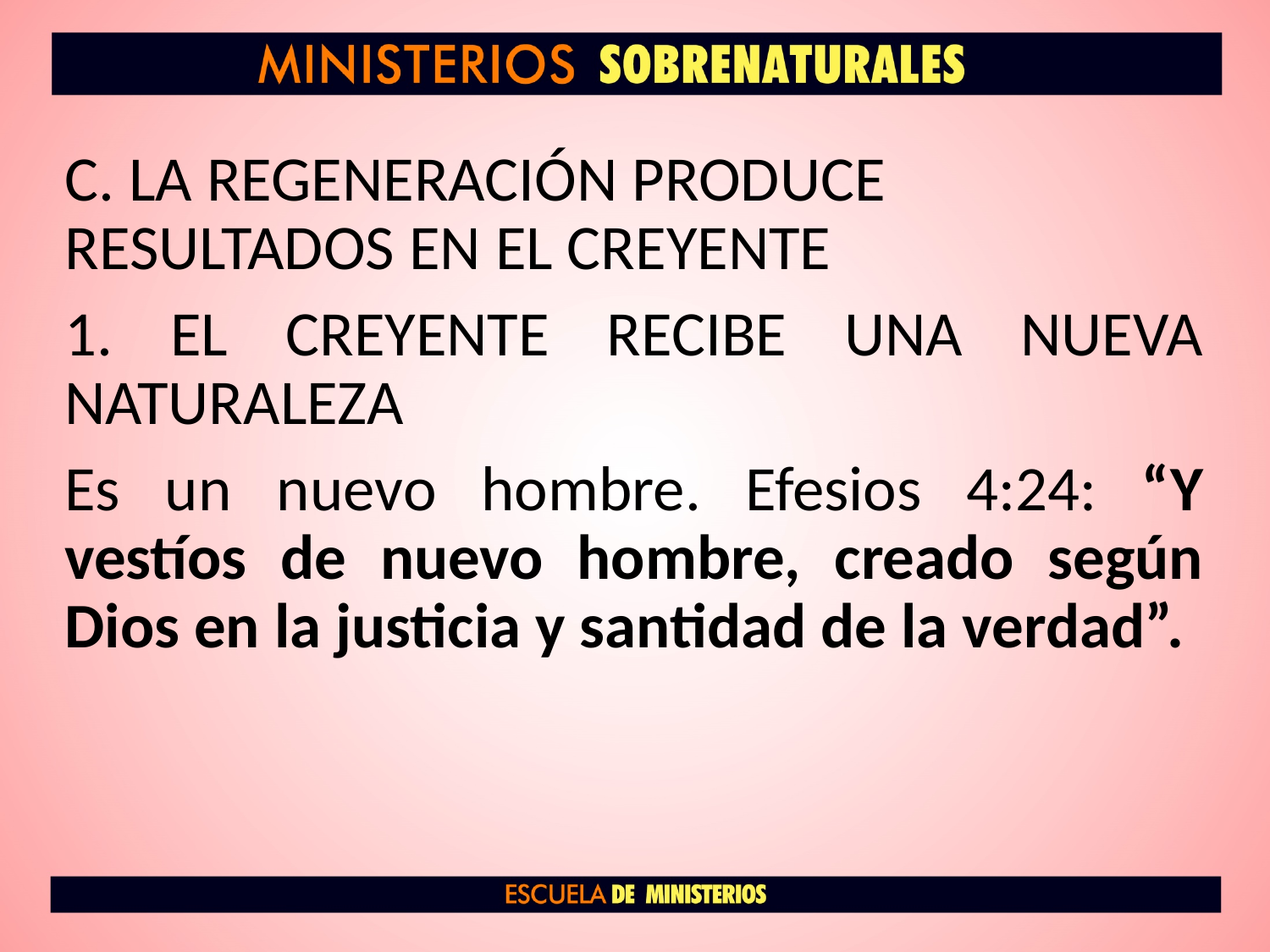

C. LA REGENERACIÓN PRODUCE RESULTADOS EN EL CREYENTE
1. EL CREYENTE RECIBE UNA NUEVA NATURALEZA
Es un nuevo hombre. Efesios 4:24: “Y vestíos de nuevo hombre, creado según Dios en la justicia y santidad de la verdad”.